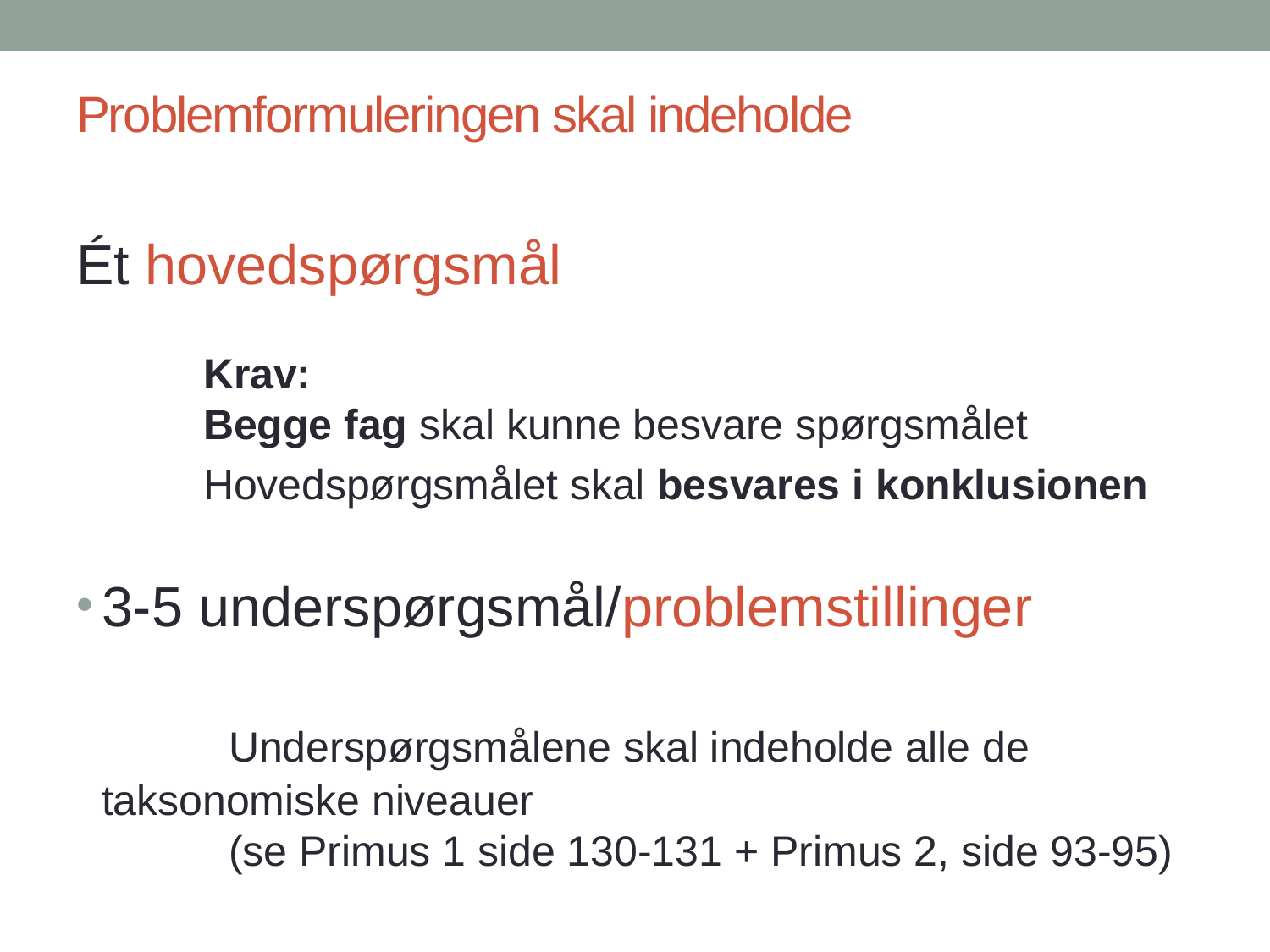

# Problemformuleringen skal indeholde
Ét hovedspørgsmål
	Krav:
	Begge fag skal kunne besvare spørgsmålet
	Hovedspørgsmålet skal besvares i konklusionen
3-5 underspørgsmål/problemstillinger
	Underspørgsmålene skal indeholde alle de 	taksonomiske niveauer
	(se Primus 1 side 130-131 + Primus 2, side 93-95)